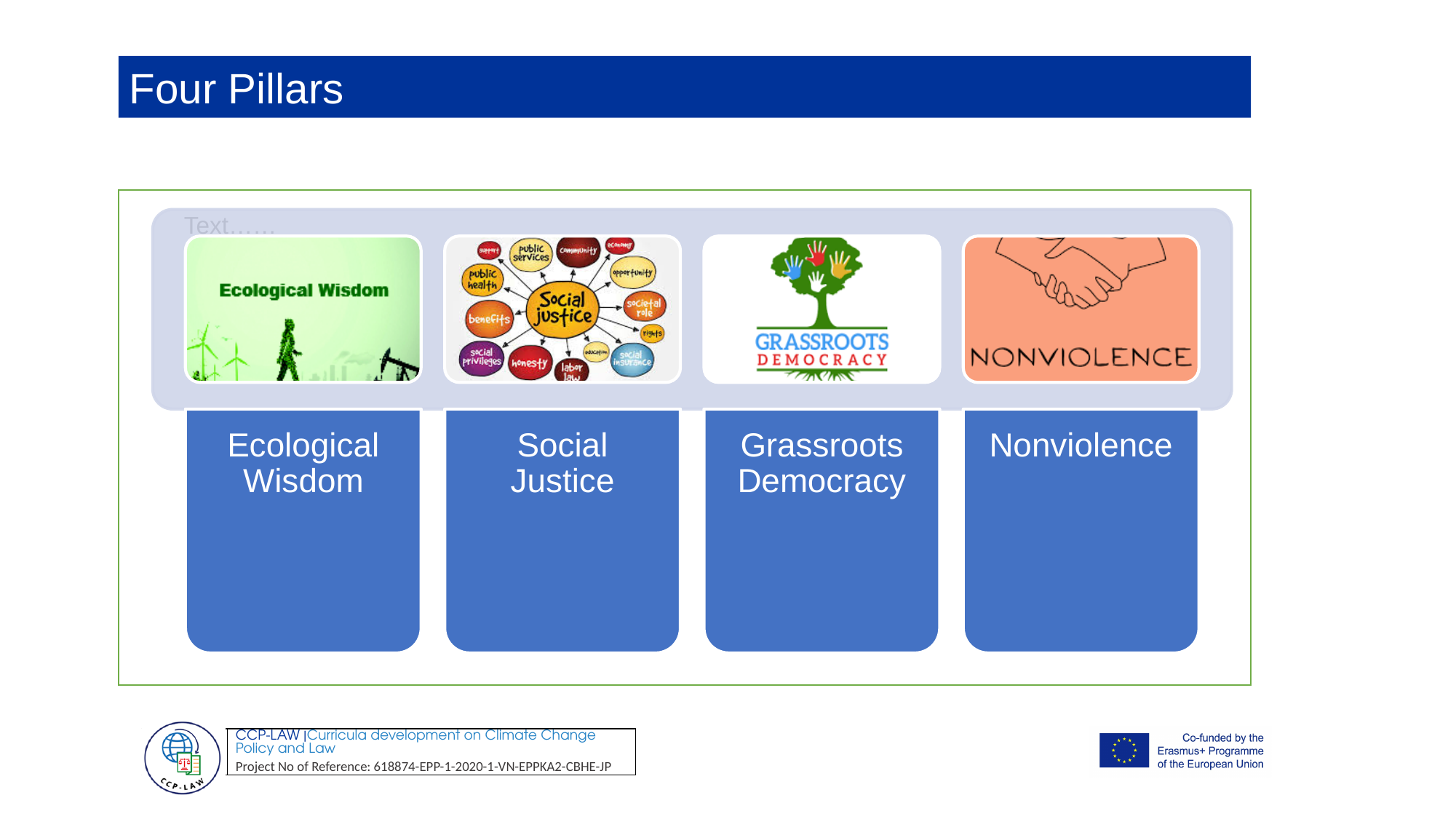

Four Pillars
Text……
Ecological Wisdom
Social Justice
Grassroots Democracy
Nonviolence